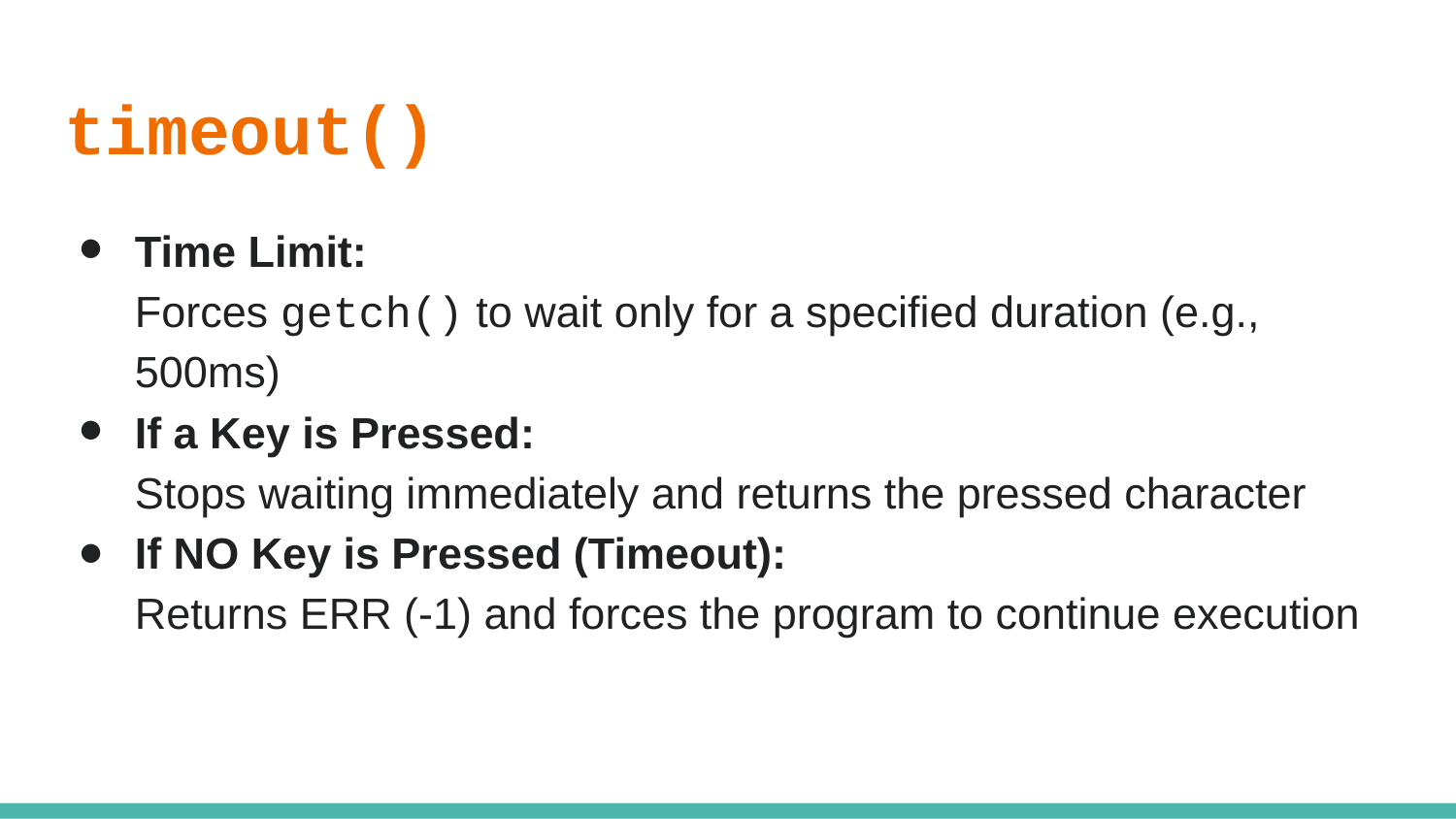

# timeout()
Time Limit:
Forces getch() to wait only for a specified duration (e.g., 500ms)
If a Key is Pressed:
Stops waiting immediately and returns the pressed character
If NO Key is Pressed (Timeout):
Returns ERR (-1) and forces the program to continue execution